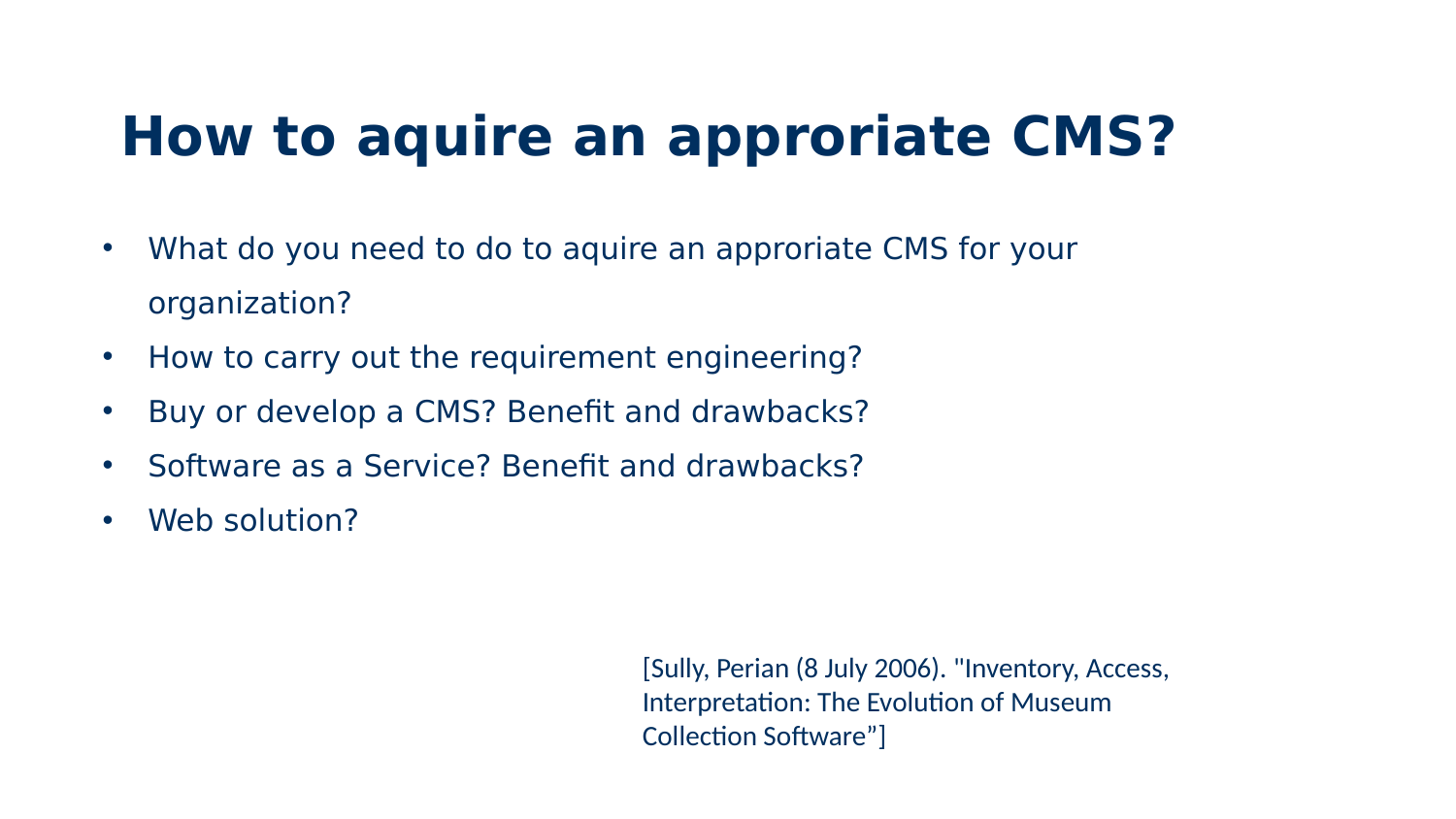

# How to aquire an approriate CMS?
What do you need to do to aquire an approriate CMS for your organization?
How to carry out the requirement engineering?
Buy or develop a CMS? Benefit and drawbacks?
Software as a Service? Benefit and drawbacks?
Web solution?

[Sully, Perian (8 July 2006). "Inventory, Access, Interpretation: The Evolution of Museum Collection Software”]